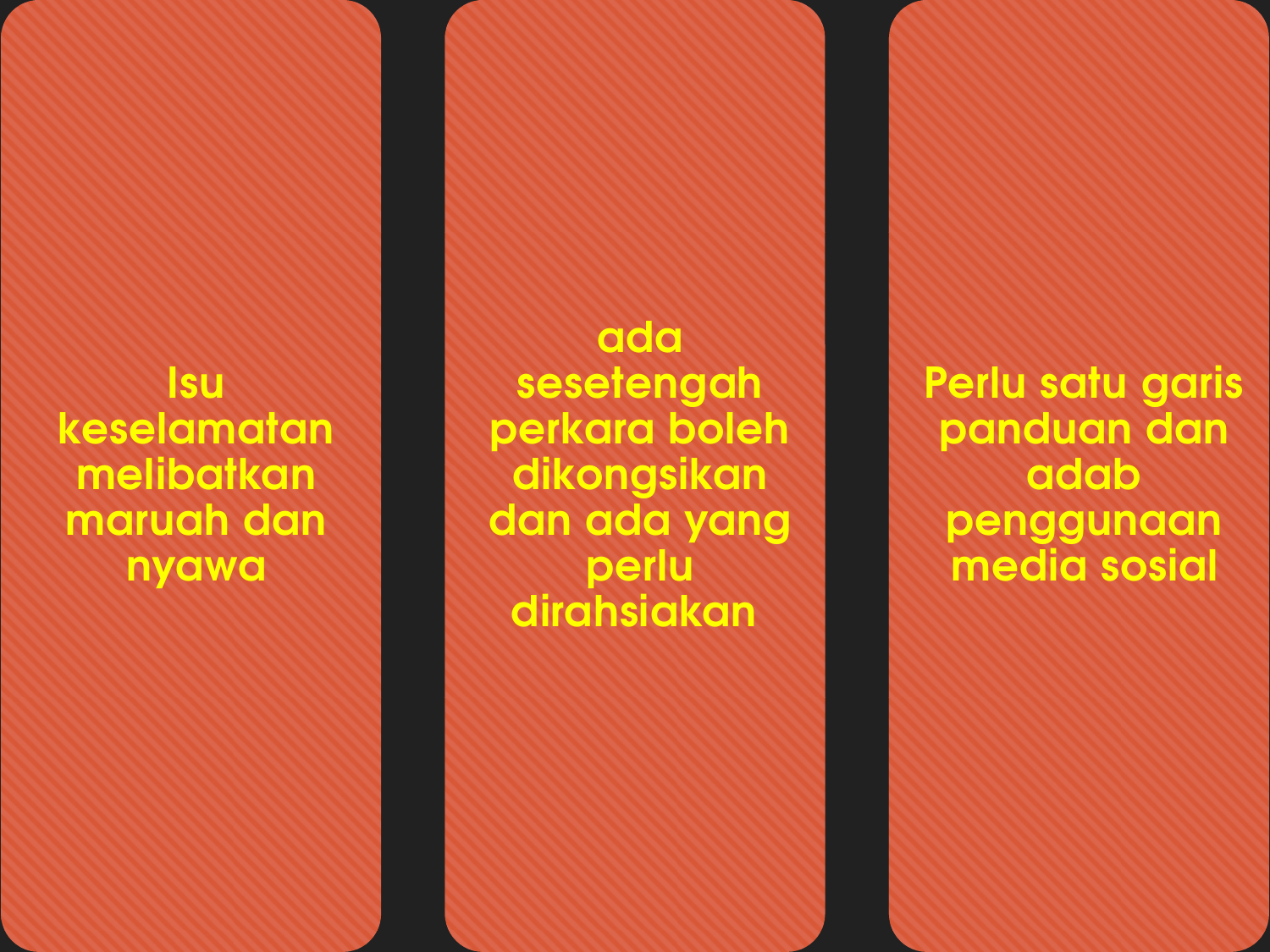

Isu keselamatan melibatkan maruah dan nyawa
ada sesetengah perkara boleh dikongsikan dan ada yang perlu dirahsiakan
Perlu satu garis panduan dan adab penggunaan media sosial